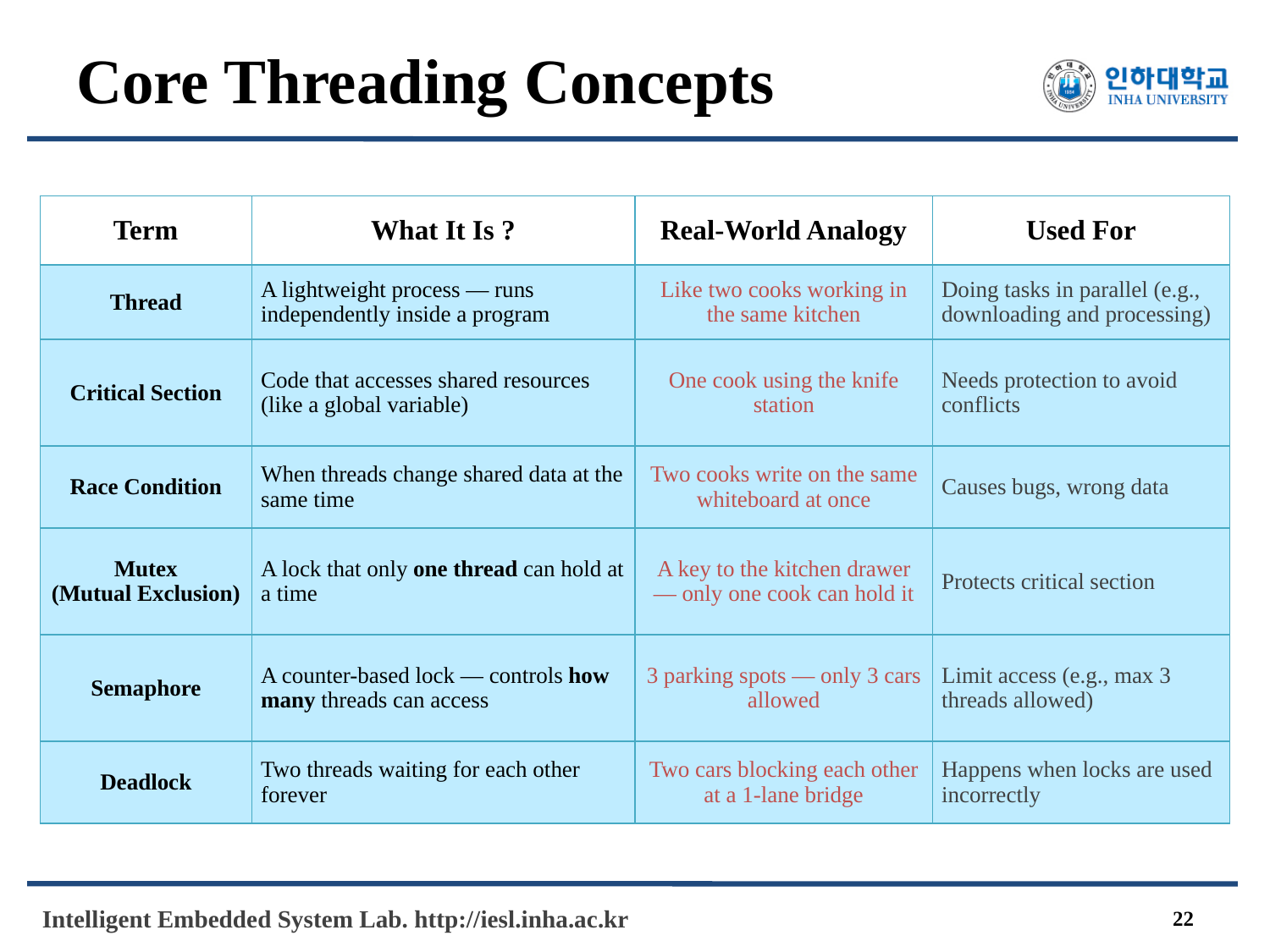

# Core Threading Concepts
| Term | What It Is ? | Real-World Analogy | Used For |
| --- | --- | --- | --- |
| Thread | A lightweight process — runs independently inside a program | Like two cooks working in the same kitchen | Doing tasks in parallel (e.g., downloading and processing) |
| Critical Section | Code that accesses shared resources (like a global variable) | One cook using the knife station | Needs protection to avoid conflicts |
| Race Condition | When threads change shared data at the same time | Two cooks write on the same whiteboard at once | Causes bugs, wrong data |
| Mutex (Mutual Exclusion) | A lock that only one thread can hold at a time | A key to the kitchen drawer — only one cook can hold it | Protects critical section |
| Semaphore | A counter-based lock — controls how many threads can access | 3 parking spots — only 3 cars allowed | Limit access (e.g., max 3 threads allowed) |
| Deadlock | Two threads waiting for each other forever | Two cars blocking each other at a 1-lane bridge | Happens when locks are used incorrectly |
22